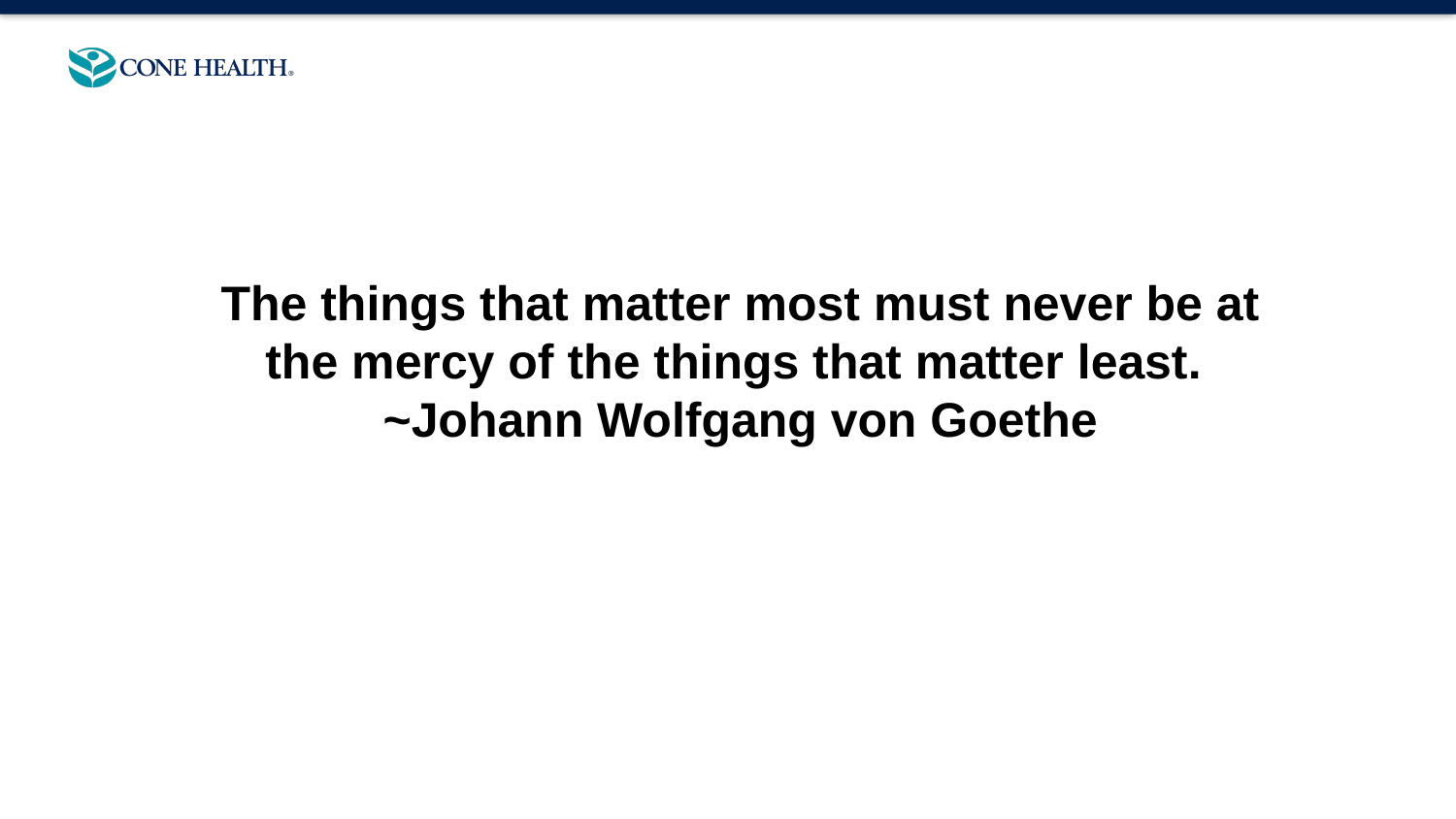

The things that matter most must never be at the mercy of the things that matter least.
~Johann Wolfgang von Goethe